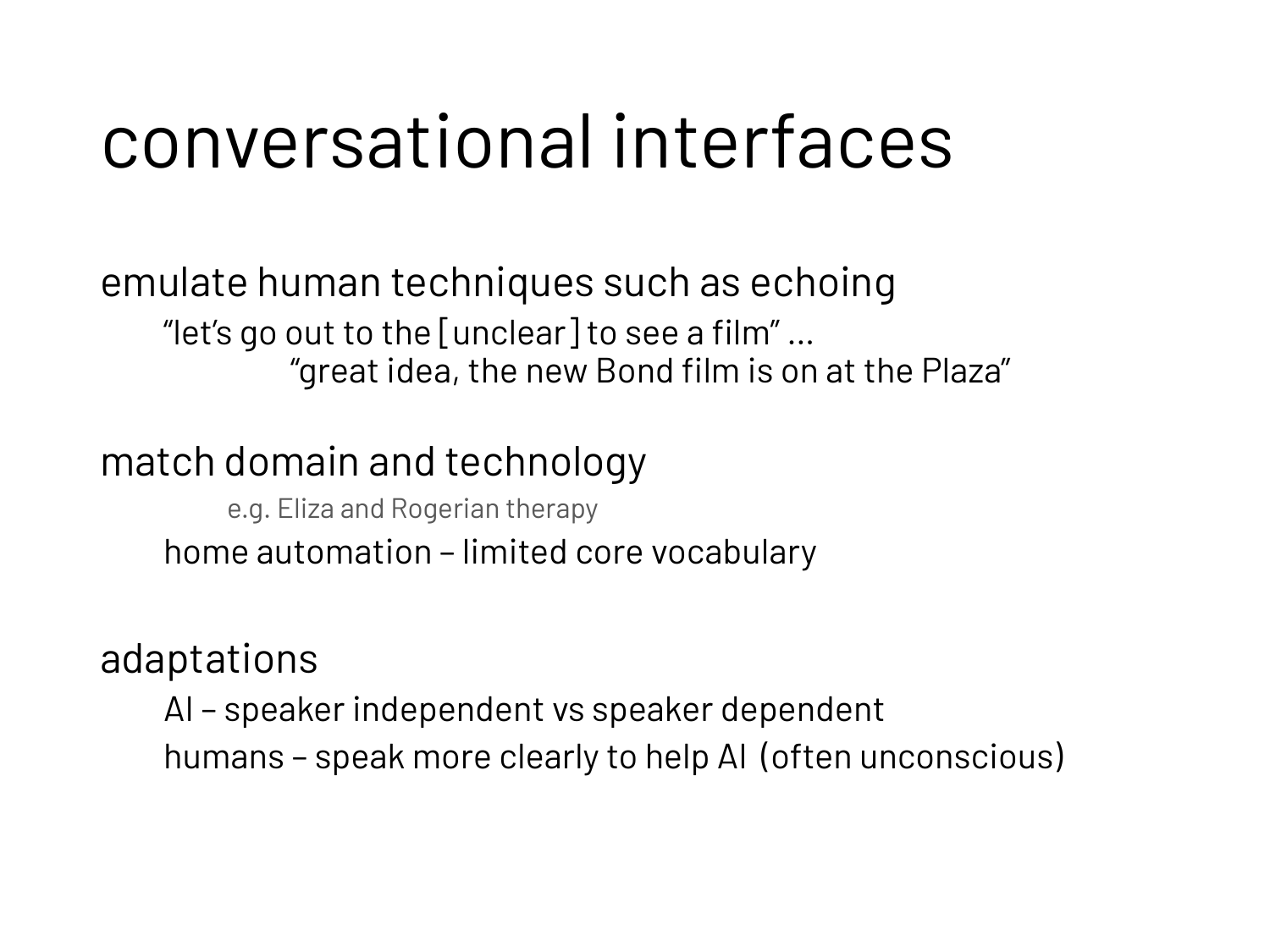

# conversational interfaces
emulate human techniques such as echoing
“let’s go out to the [unclear] to see a film” …
	“great idea, the new Bond film is on at the Plaza”

match domain and technology
e.g. Eliza and Rogerian therapy
home automation – limited core vocabulary

adaptations
AI – speaker independent vs speaker dependent
humans – speak more clearly to help AI  (often unconscious)